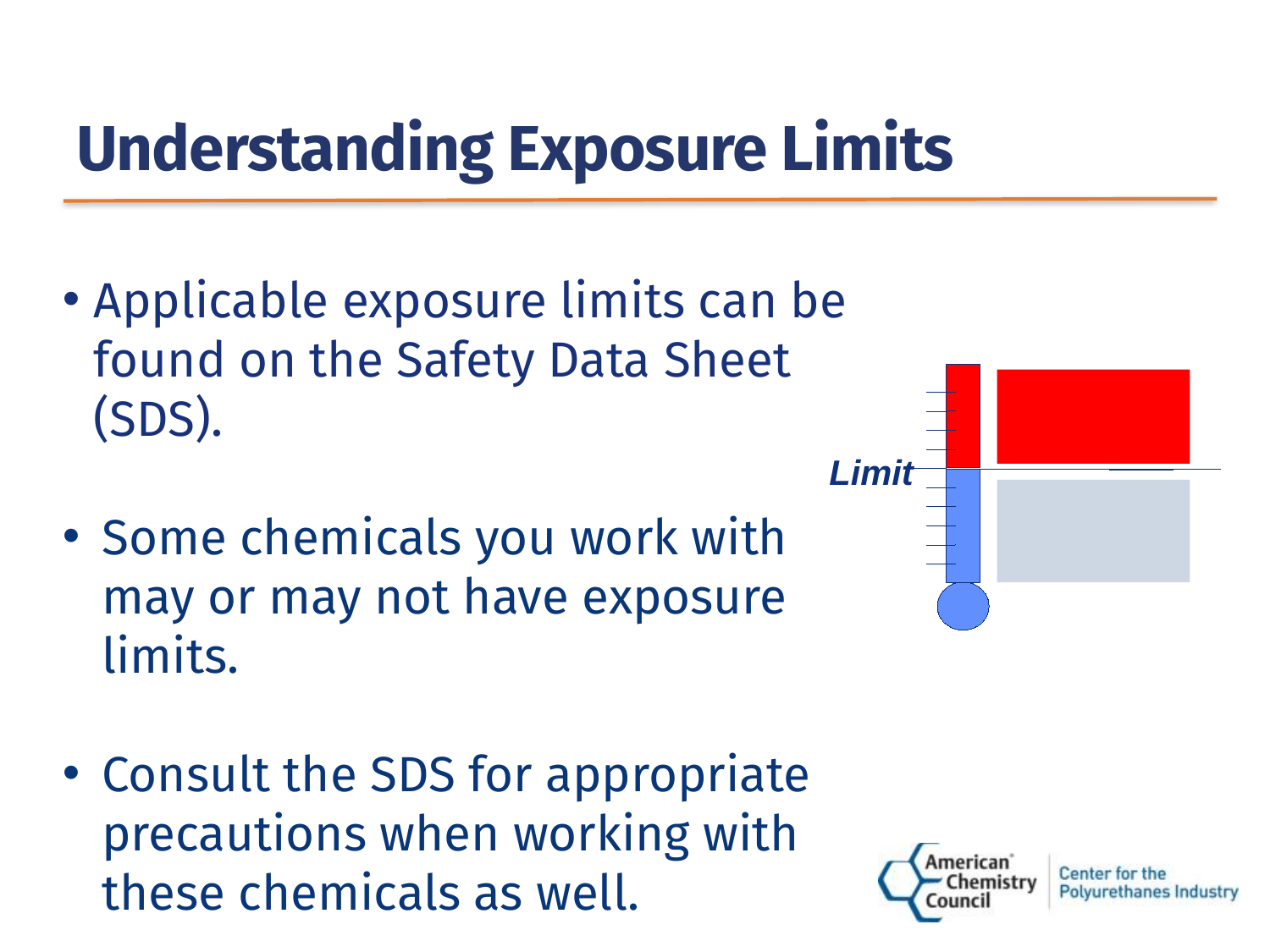

# Understanding Exposure Limits
Applicable exposure limits can be found on the Safety Data Sheet (SDS).

Some chemicals you work with may or may not have exposure limits.

Consult the SDS for appropriate precautions when working with these chemicals as well.

Limit